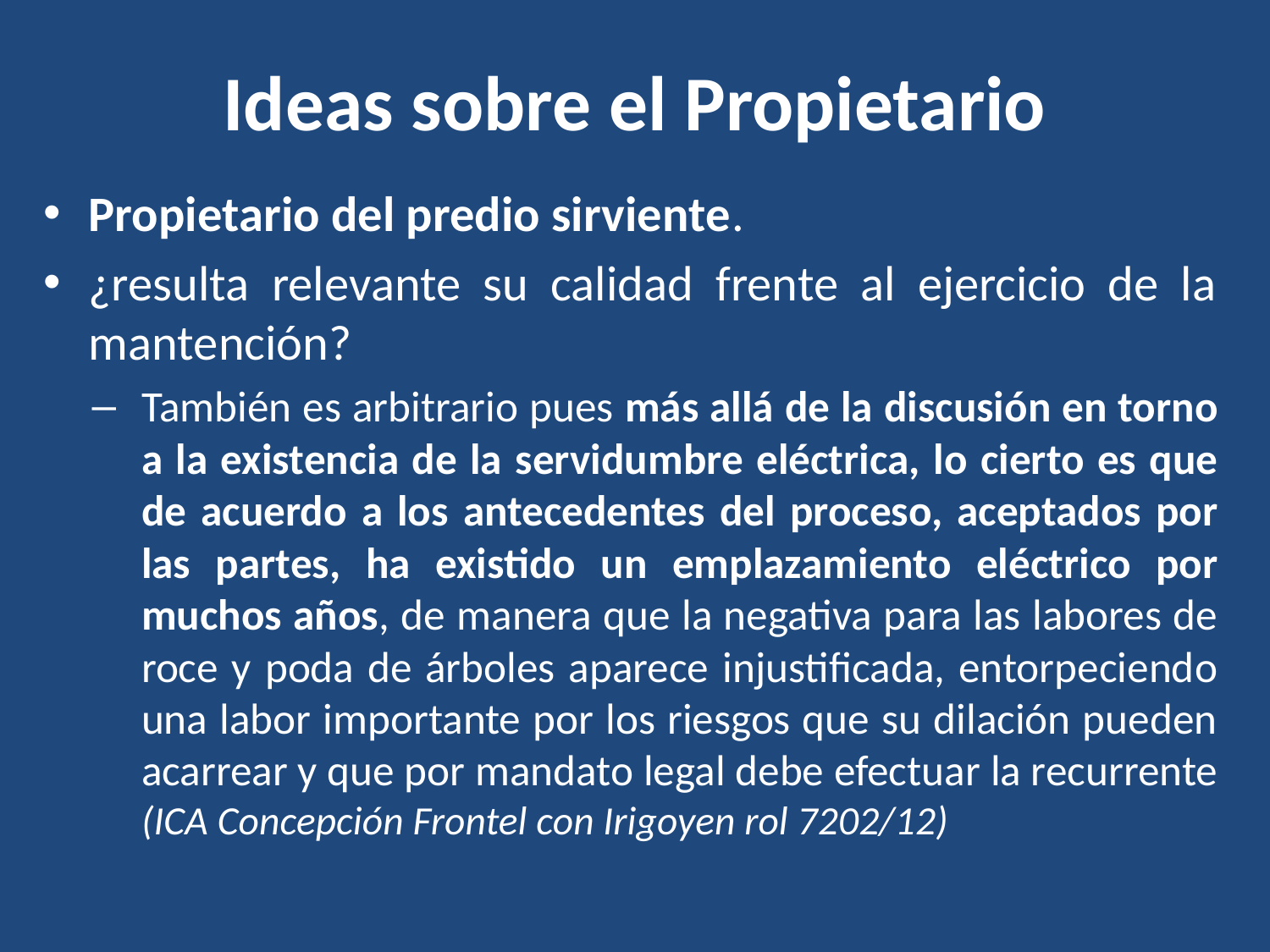

# Ideas sobre el Propietario
Propietario del predio sirviente.
¿resulta relevante su calidad frente al ejercicio de la mantención?
También es arbitrario pues más allá de la discusión en torno a la existencia de la servidumbre eléctrica, lo cierto es que de acuerdo a los antecedentes del proceso, aceptados por las partes, ha existido un emplazamiento eléctrico por muchos años, de manera que la negativa para las labores de roce y poda de árboles aparece injustificada, entorpeciendo una labor importante por los riesgos que su dilación pueden acarrear y que por mandato legal debe efectuar la recurrente (ICA Concepción Frontel con Irigoyen rol 7202/12)